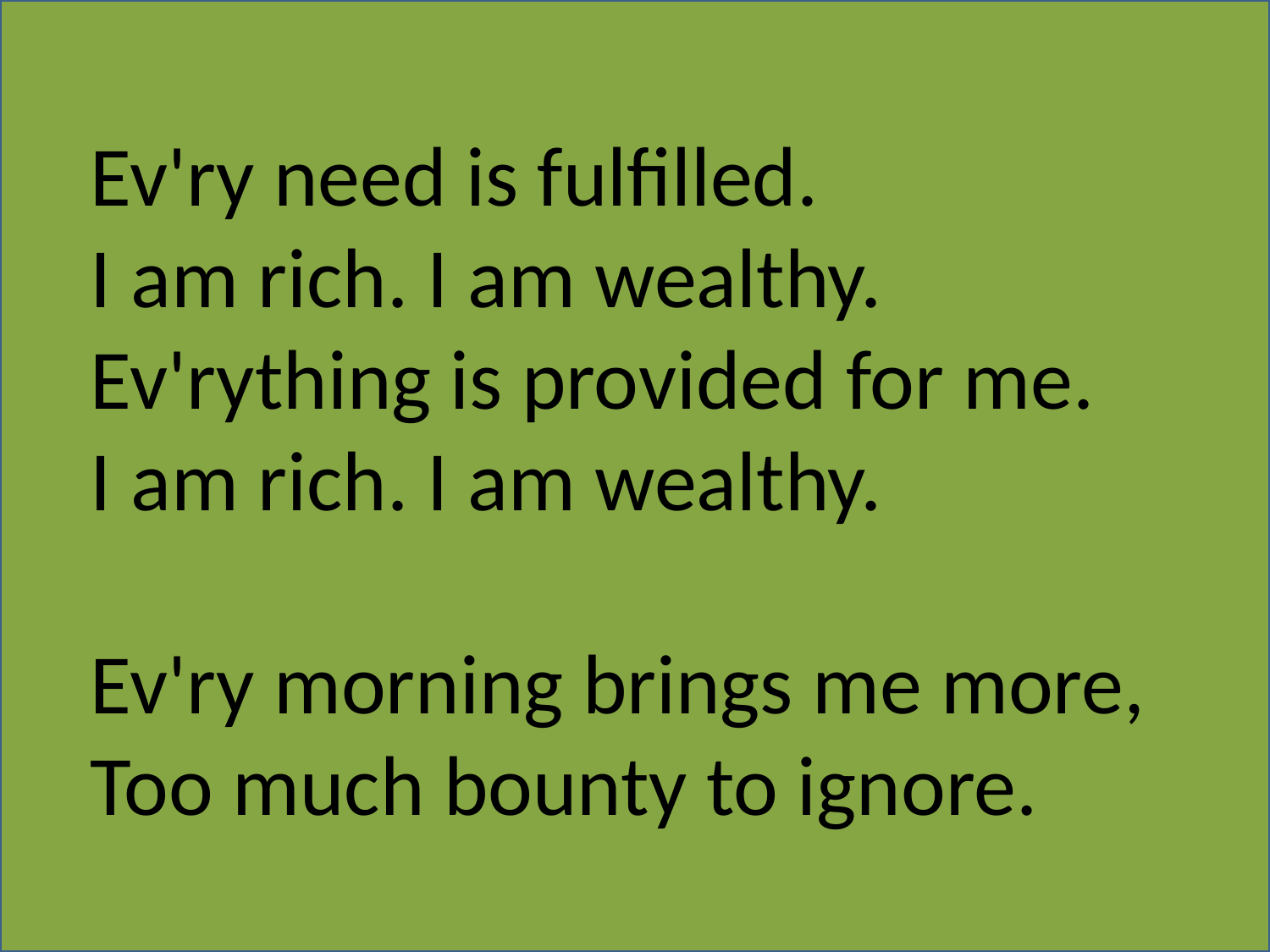

Ev'ry need is fulfilled.
I am rich. I am wealthy.
Ev'rything is provided for me.
I am rich. I am wealthy.
Ev'ry morning brings me more, Too much bounty to ignore.